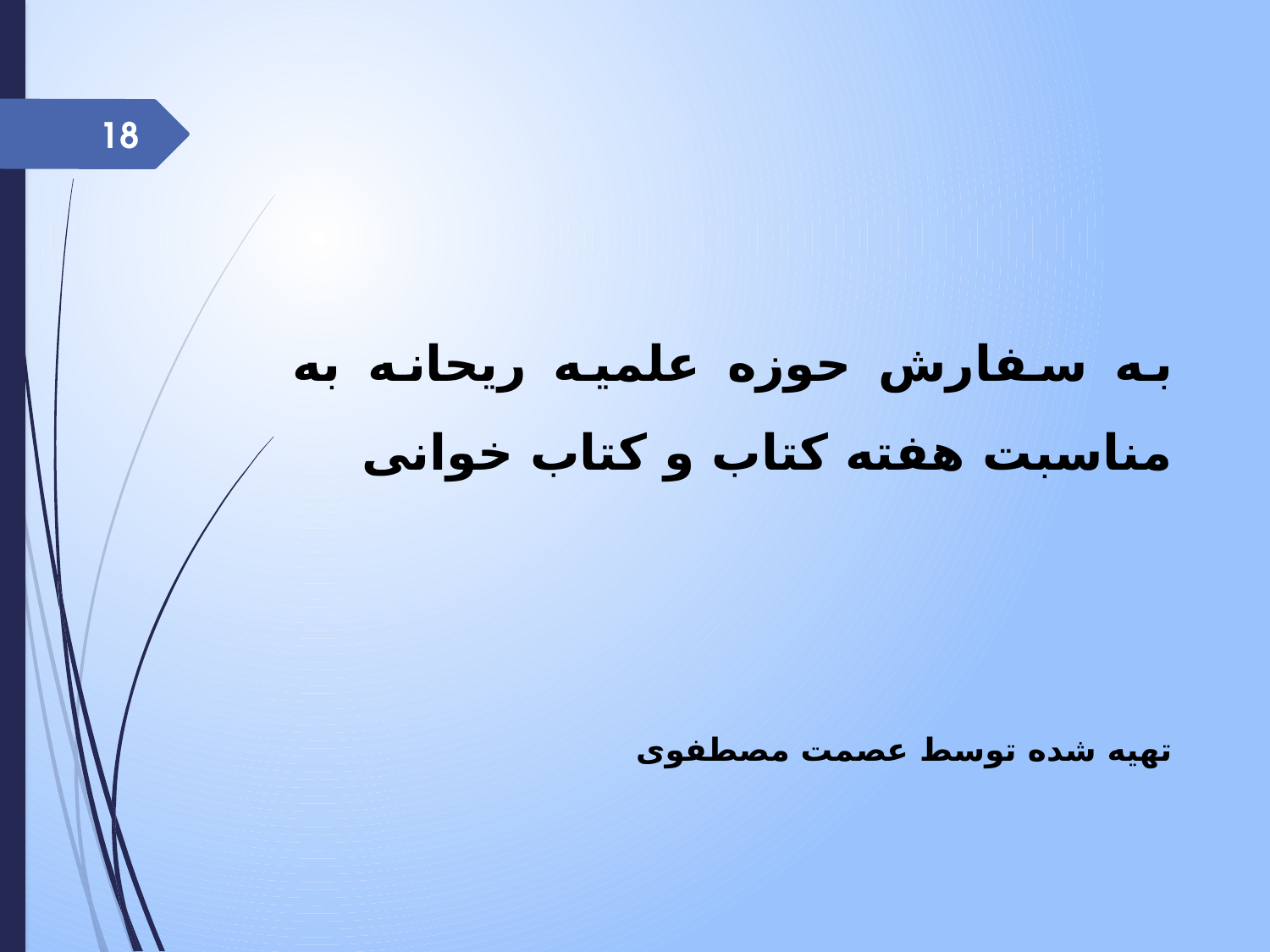

18
به سفارش حوزه علمیه ریحانه به مناسبت هفته کتاب و کتاب خوانی

تهیه شده توسط عصمت مصطفوی